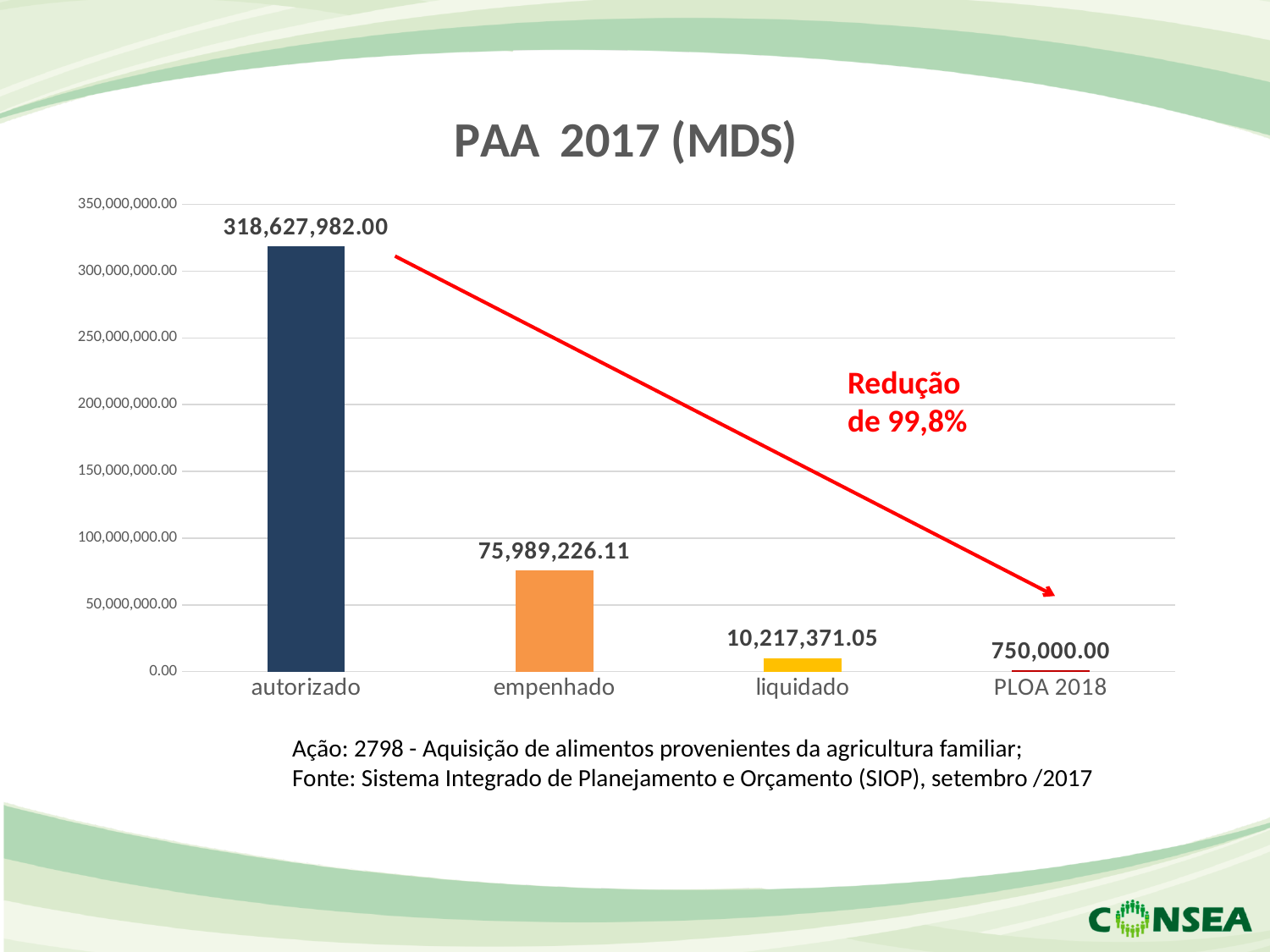

### Chart: PAA  2017 (MDS)

| Category | PAA (MDS) |
|---|---|
| autorizado | 318627982.0 |
| empenhado | 75989226.11 |
| liquidado | 10217371.05 |
| PLOA 2018 | 750000.0 |
Redução de 99,8%
Ação: 2798 - Aquisição de alimentos provenientes da agricultura familiar;
Fonte: Sistema Integrado de Planejamento e Orçamento (SIOP), setembro /2017